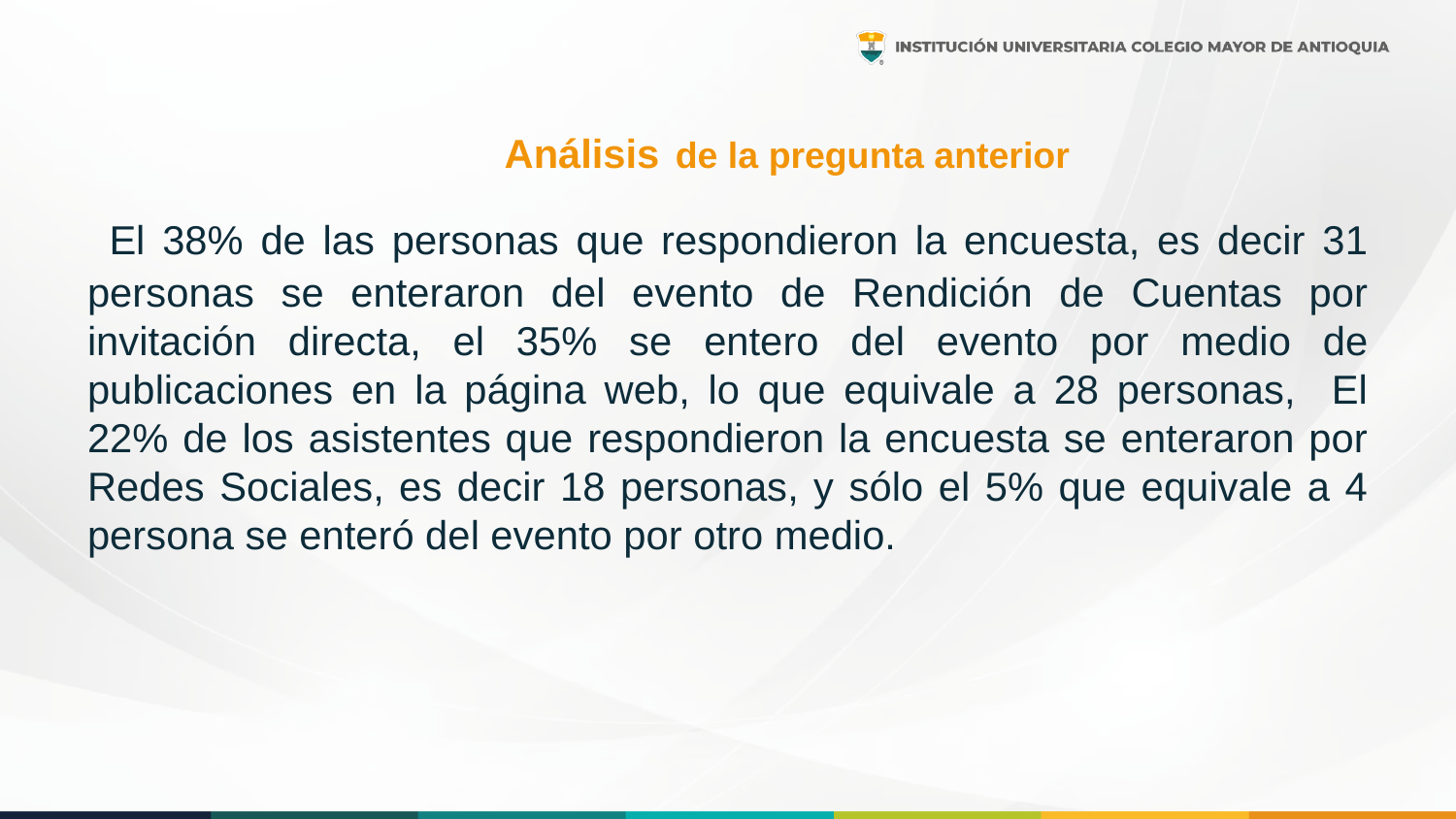

# Análisis de la pregunta anterior
 El 38% de las personas que respondieron la encuesta, es decir 31 personas se enteraron del evento de Rendición de Cuentas por invitación directa, el 35% se entero del evento por medio de publicaciones en la página web, lo que equivale a 28 personas,  El 22% de los asistentes que respondieron la encuesta se enteraron por Redes Sociales, es decir 18 personas, y sólo el 5% que equivale a 4 persona se enteró del evento por otro medio.